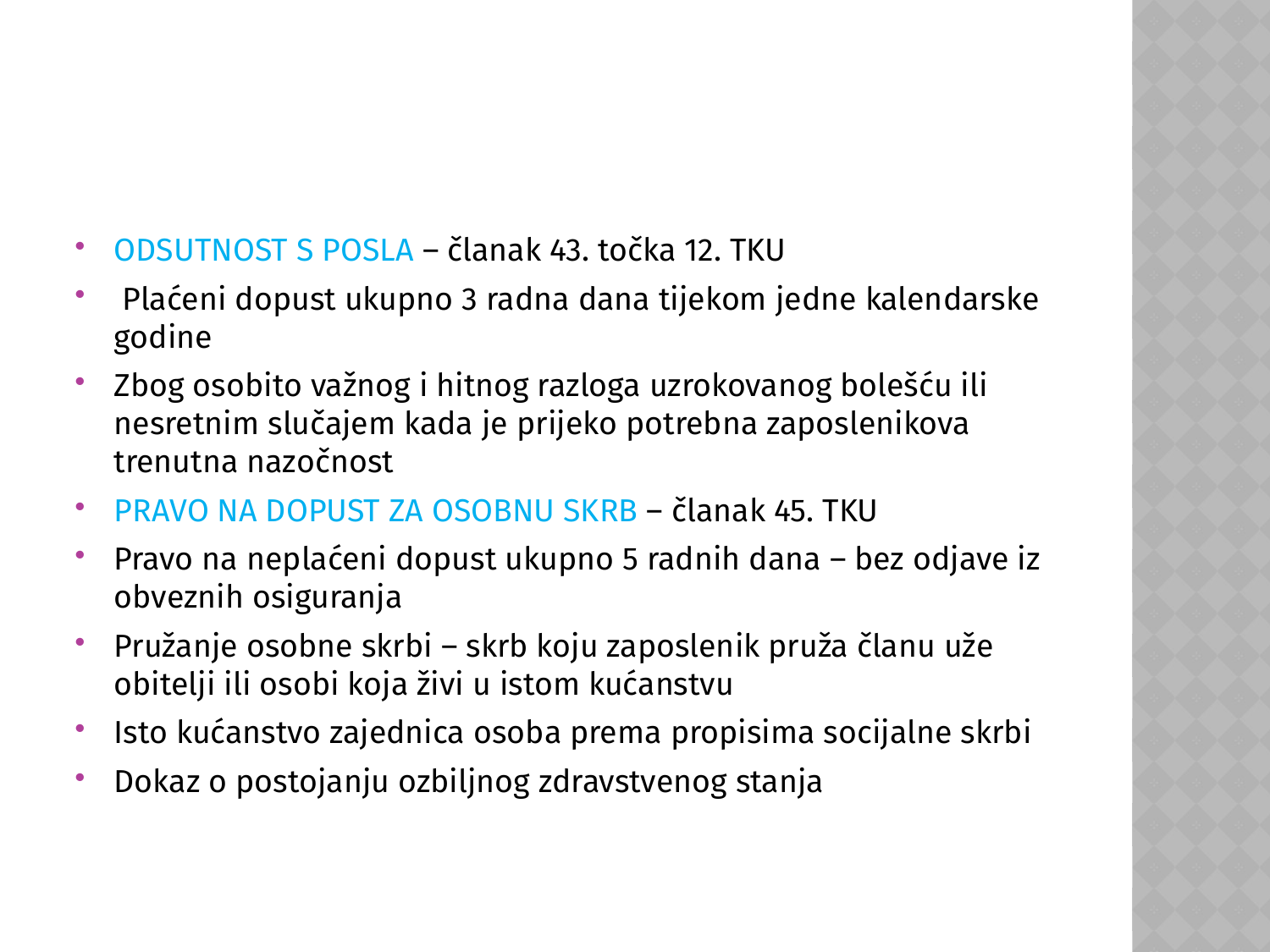

#
ODSUTNOST S POSLA – članak 43. točka 12. TKU
 Plaćeni dopust ukupno 3 radna dana tijekom jedne kalendarske godine
Zbog osobito važnog i hitnog razloga uzrokovanog bolešću ili nesretnim slučajem kada je prijeko potrebna zaposlenikova  trenutna nazočnost
PRAVO NA DOPUST ZA OSOBNU SKRB – članak 45. TKU
Pravo na neplaćeni dopust ukupno 5 radnih dana – bez odjave iz obveznih osiguranja
Pružanje osobne skrbi – skrb koju zaposlenik pruža članu uže obitelji ili osobi koja živi u istom kućanstvu
Isto kućanstvo zajednica osoba prema propisima socijalne skrbi
Dokaz o postojanju ozbiljnog zdravstvenog stanja